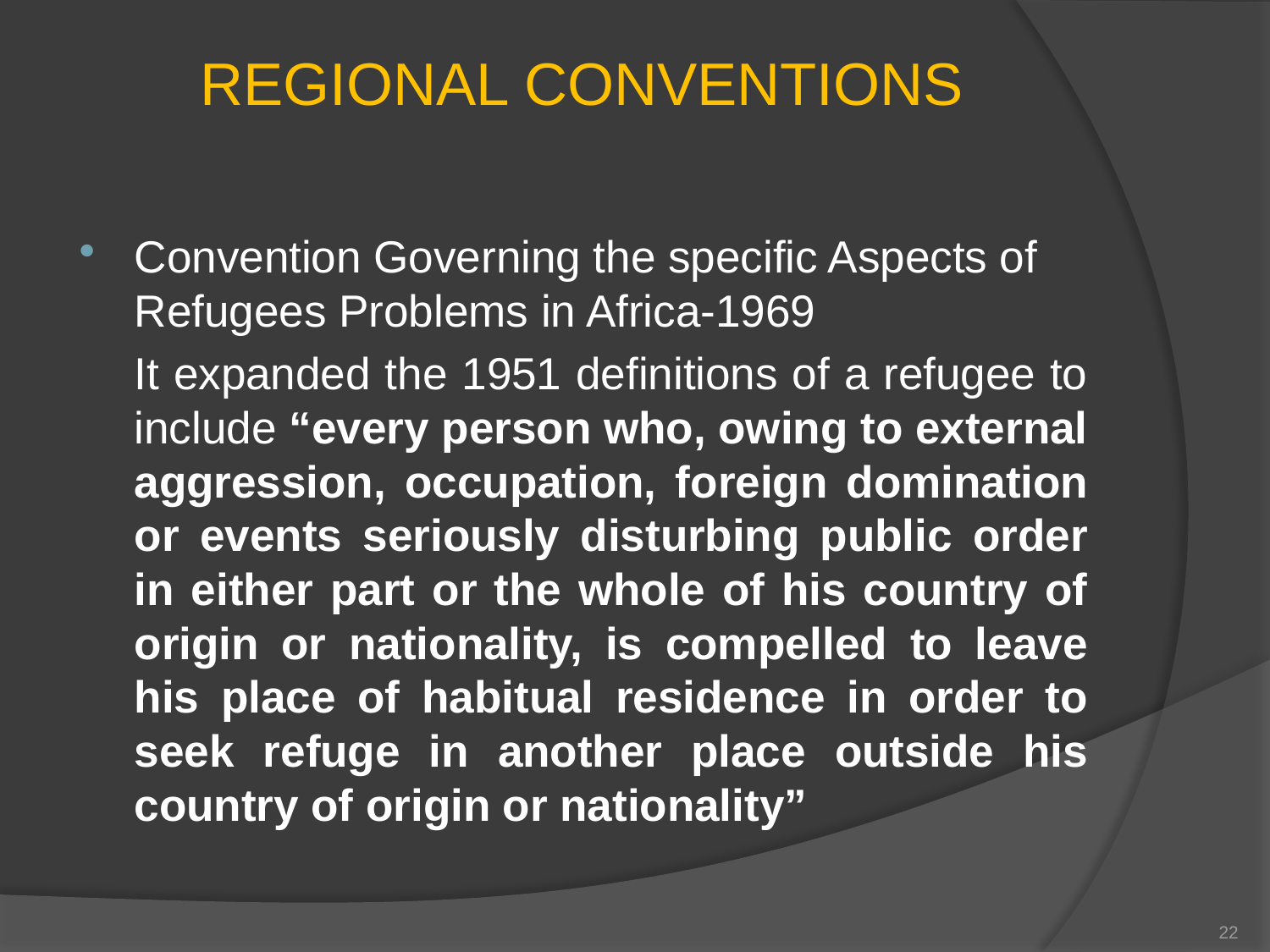

# REGIONAL CONVENTIONS
Convention Governing the specific Aspects of Refugees Problems in Africa-1969
		It expanded the 1951 definitions of a refugee to include “every person who, owing to external aggression, occupation, foreign domination or events seriously disturbing public order in either part or the whole of his country of origin or nationality, is compelled to leave his place of habitual residence in order to seek refuge in another place outside his country of origin or nationality”
22